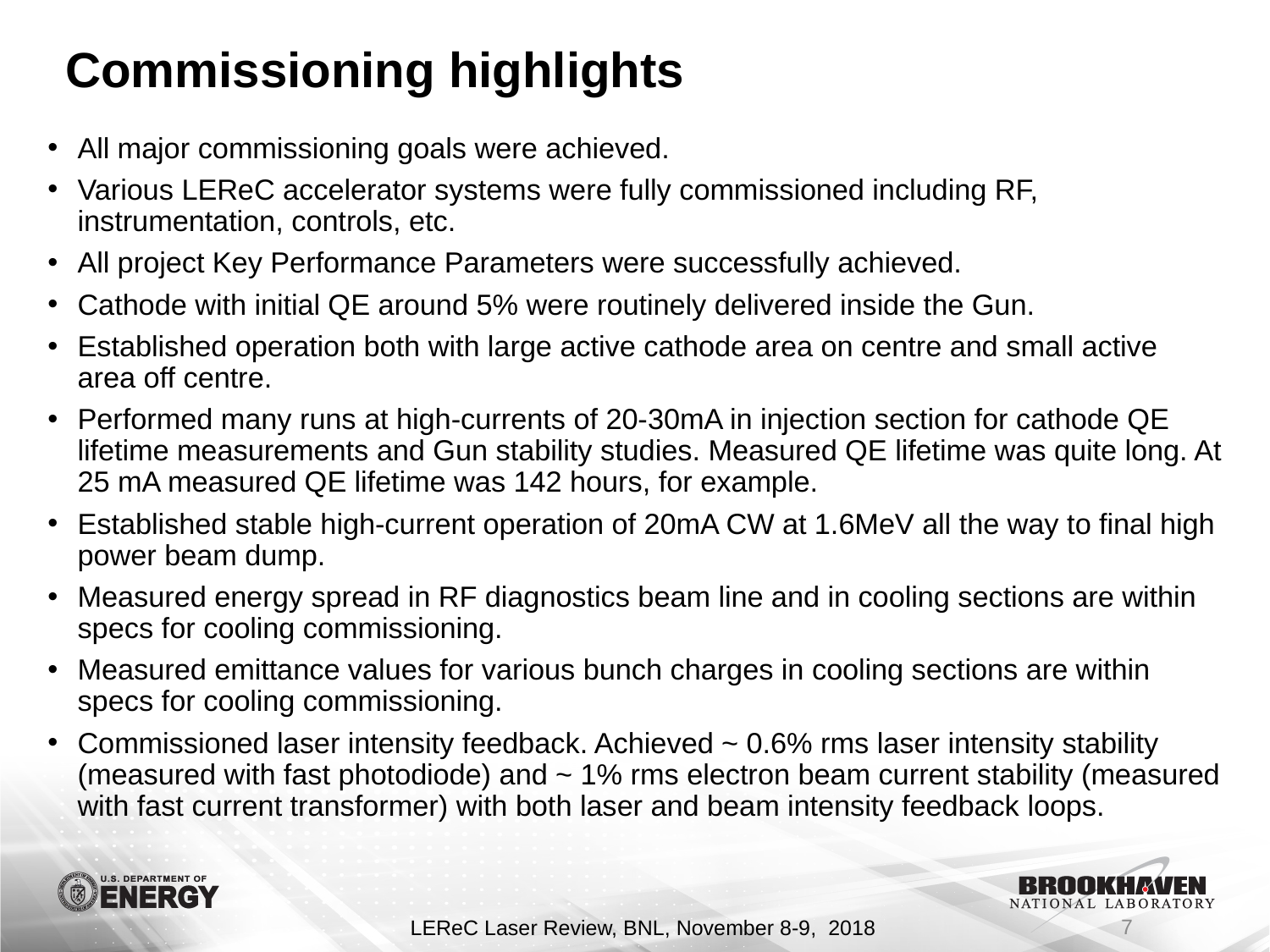

# Commissioning highlights
All major commissioning goals were achieved.
Various LEReC accelerator systems were fully commissioned including RF, instrumentation, controls, etc.
All project Key Performance Parameters were successfully achieved.
Cathode with initial QE around 5% were routinely delivered inside the Gun.
Established operation both with large active cathode area on centre and small active area off centre.
Performed many runs at high-currents of 20-30mA in injection section for cathode QE lifetime measurements and Gun stability studies. Measured QE lifetime was quite long. At 25 mA measured QE lifetime was 142 hours, for example.
Established stable high-current operation of 20mA CW at 1.6MeV all the way to final high power beam dump.
Measured energy spread in RF diagnostics beam line and in cooling sections are within specs for cooling commissioning.
Measured emittance values for various bunch charges in cooling sections are within specs for cooling commissioning.
Commissioned laser intensity feedback. Achieved ~ 0.6% rms laser intensity stability (measured with fast photodiode) and ~ 1% rms electron beam current stability (measured with fast current transformer) with both laser and beam intensity feedback loops.

7